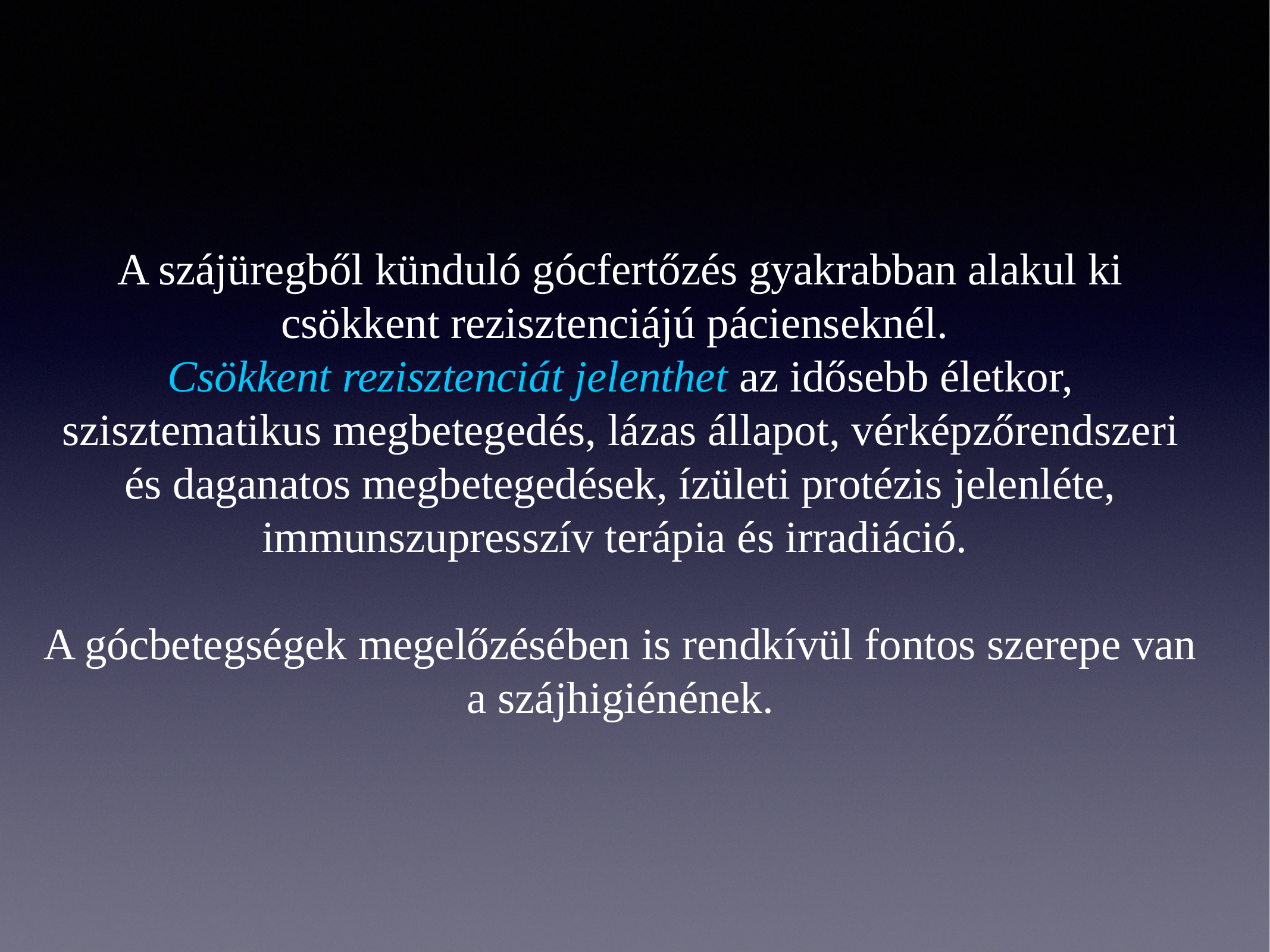

#

A szájüregből künduló gócfertőzés gyakrabban alakul ki csökkent rezisztenciájú pácienseknél.
Csökkent rezisztenciát jelenthet az idősebb életkor, szisztematikus megbetegedés, lázas állapot, vérképzőrendszeri és daganatos megbetegedések, ízületi protézis jelenléte, immunszupresszív terápia és irradiáció.

A gócbetegségek megelőzésében is rendkívül fontos szerepe van a szájhigiénének.